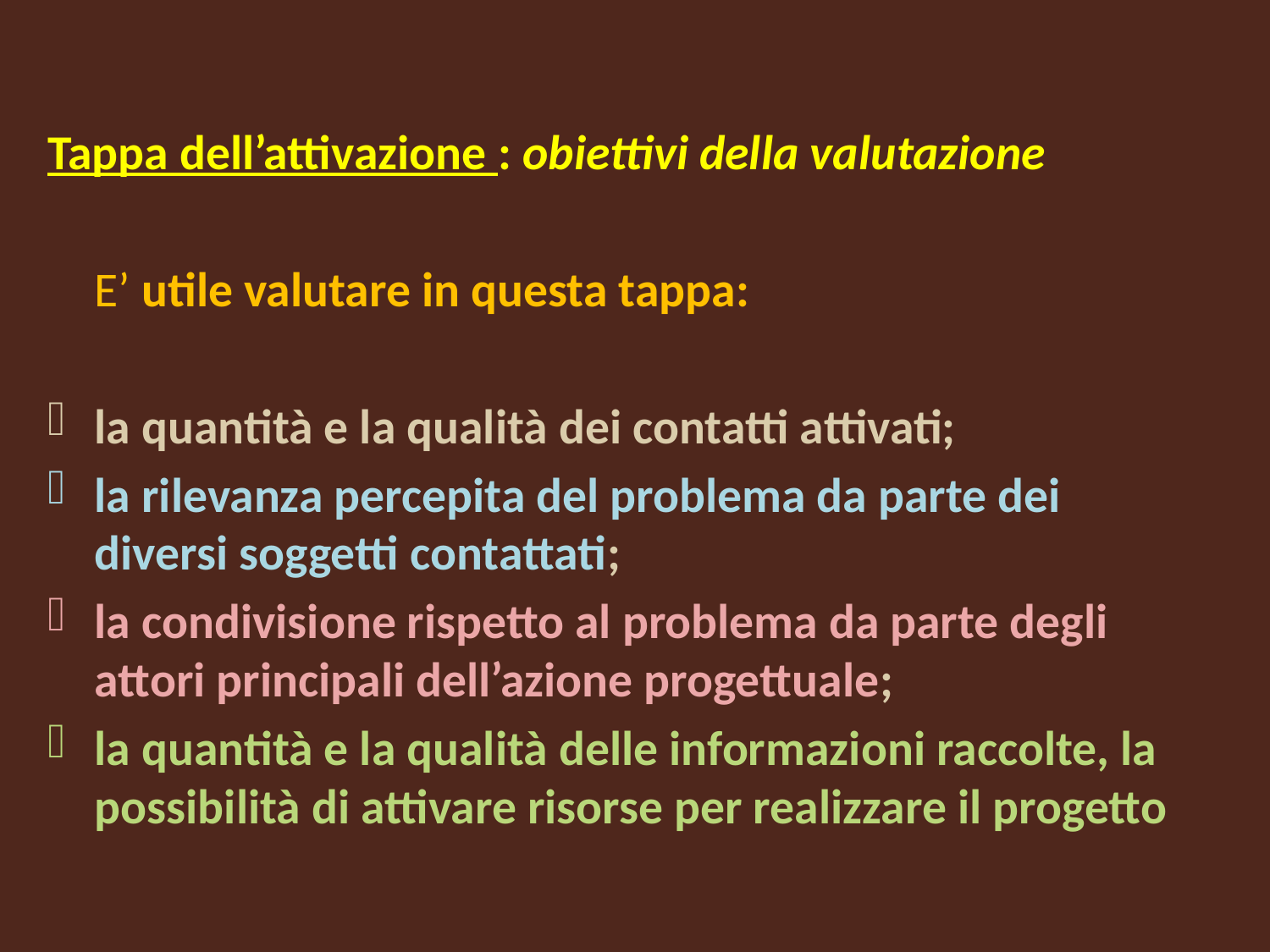

#

Tappa dell’attivazione : obiettivi della valutazione

	E’ utile valutare in questa tappa:

la quantità e la qualità dei contatti attivati;
la rilevanza percepita del problema da parte dei diversi soggetti contattati;
la condivisione rispetto al problema da parte degli attori principali dell’azione progettuale;
la quantità e la qualità delle informazioni raccolte, la possibilità di attivare risorse per realizzare il progetto